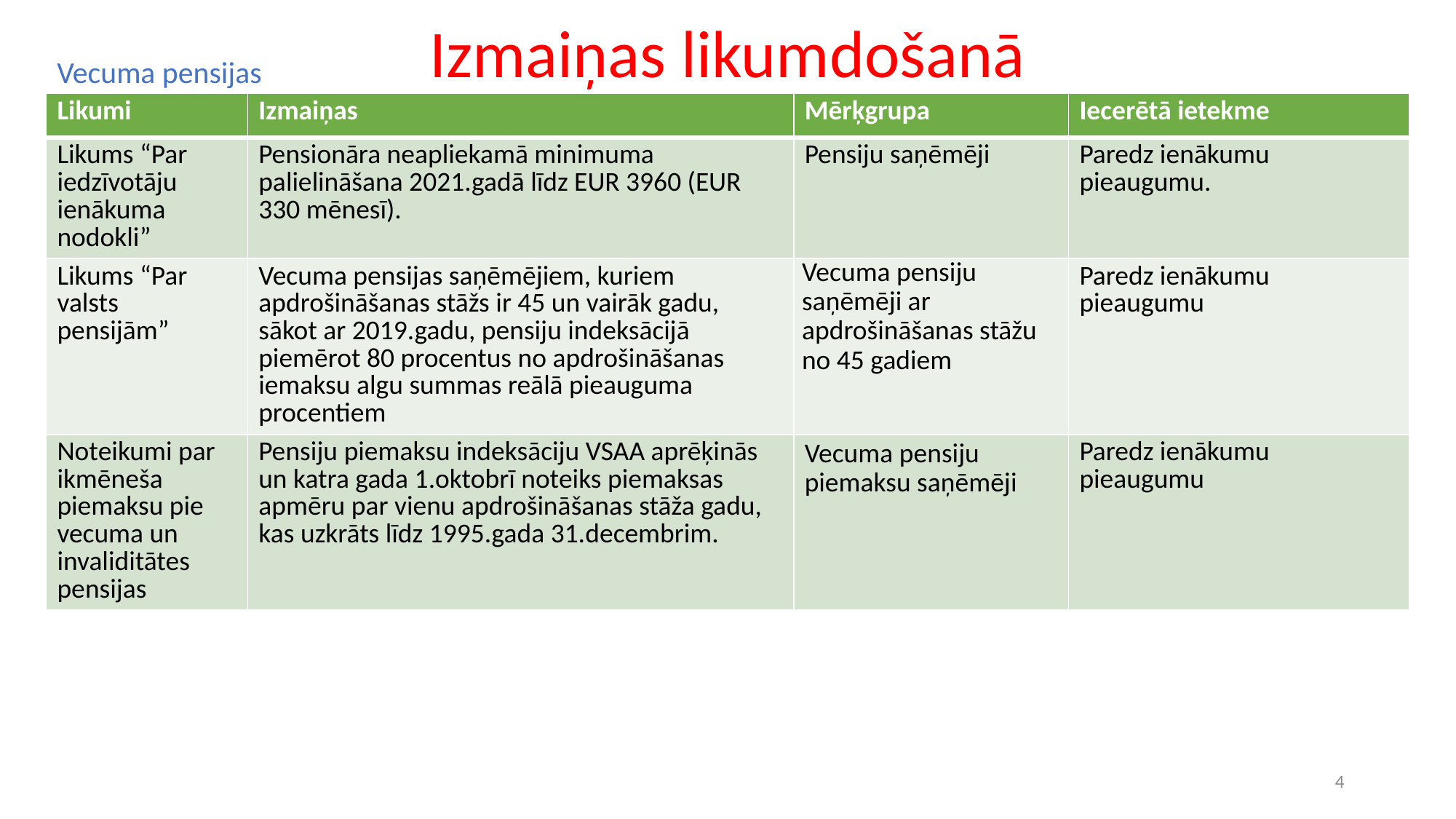

# Izmaiņas likumdošanā
Vecuma pensijas
| Likumi | Izmaiņas | Mērķgrupa | Iecerētā ietekme |
| --- | --- | --- | --- |
| Likums “Par iedzīvotāju ienākuma nodokli” | Pensionāra neapliekamā minimuma palielināšana 2021.gadā līdz EUR 3960 (EUR 330 mēnesī). | Pensiju saņēmēji | Paredz ienākumu pieaugumu. |
| Likums “Par valsts pensijām” | Vecuma pensijas saņēmējiem, kuriem apdrošināšanas stāžs ir 45 un vairāk gadu, sākot ar 2019.gadu, pensiju indeksācijā piemērot 80 procentus no apdrošināšanas iemaksu algu summas reālā pieauguma procentiem | Vecuma pensiju saņēmēji ar apdrošināšanas stāžu no 45 gadiem | Paredz ienākumu pieaugumu |
| Noteikumi par ikmēneša piemaksu pie vecuma un invaliditātes pensijas | Pensiju piemaksu indeksāciju VSAA aprēķinās un katra gada 1.oktobrī noteiks piemaksas apmēru par vienu apdrošināšanas stāža gadu, kas uzkrāts līdz 1995.gada 31.decembrim. | Vecuma pensiju piemaksu saņēmēji | Paredz ienākumu pieaugumu |
4